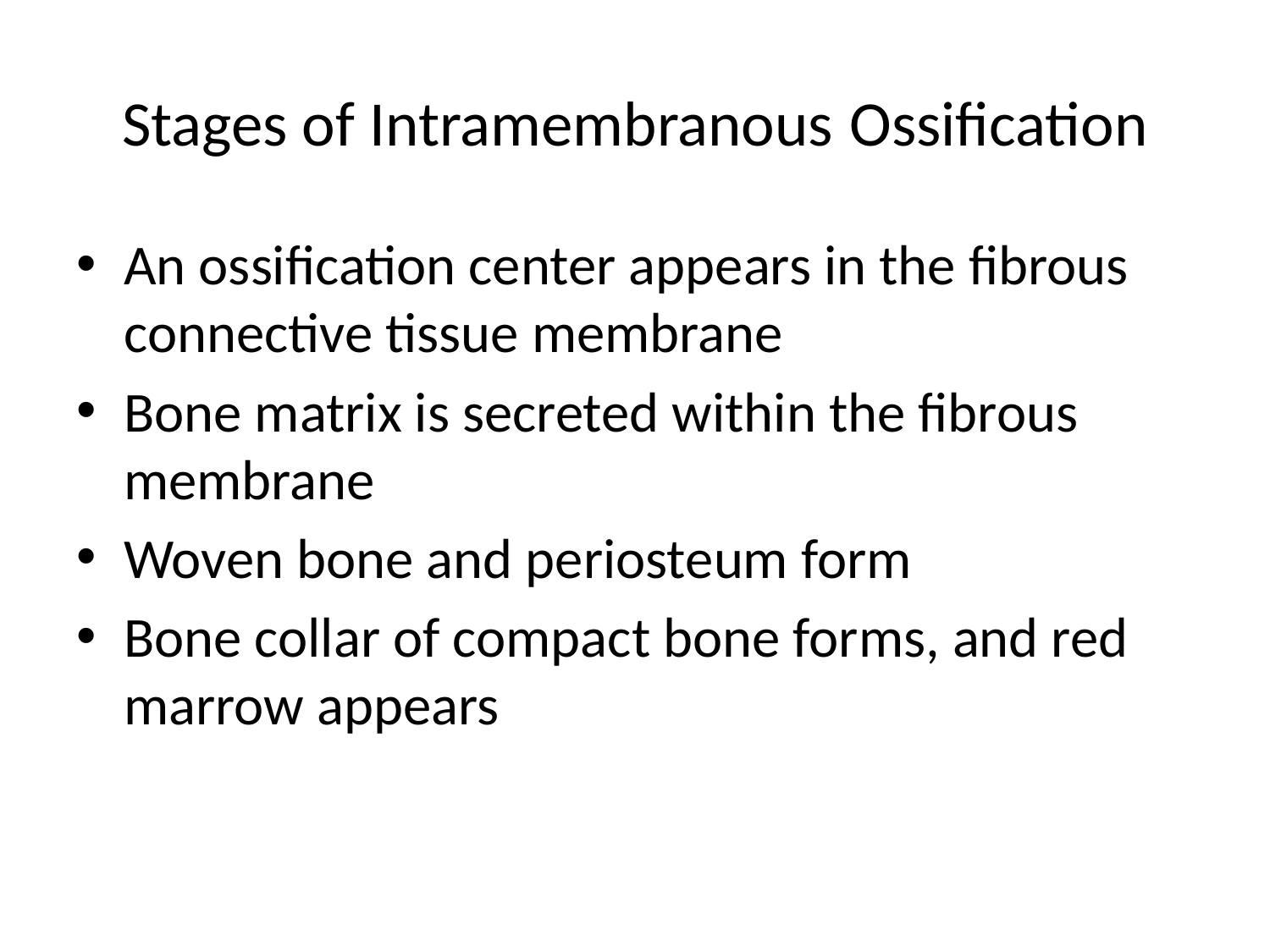

# Stages of Intramembranous Ossification
An ossification center appears in the fibrous connective tissue membrane
Bone matrix is secreted within the fibrous membrane
Woven bone and periosteum form
Bone collar of compact bone forms, and red marrow appears